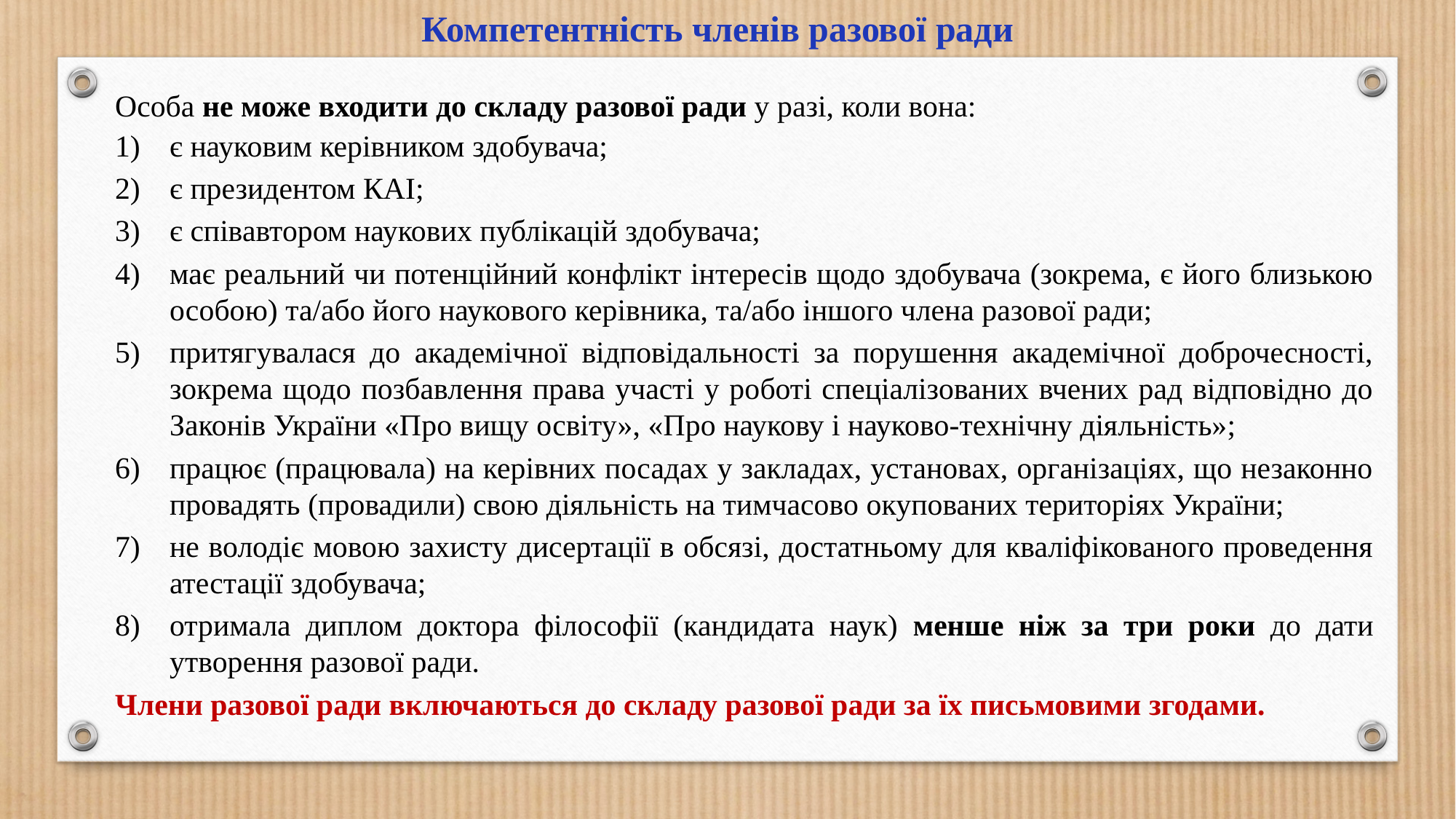

Компетентність членів разової ради
Особа не може входити до складу разової ради у разі, коли вона:
є науковим керівником здобувача;
є президентом КАІ;
є співавтором наукових публікацій здобувача;
має реальний чи потенційний конфлікт інтересів щодо здобувача (зокрема, є його близькою особою) та/або його наукового керівника, та/або іншого члена разової ради;
притягувалася до академічної відповідальності за порушення академічної доброчесності, зокрема щодо позбавлення права участі у роботі спеціалізованих вчених рад відповідно до Законів України «Про вищу освіту», «Про наукову і науково-технічну діяльність»;
працює (працювала) на керівних посадах у закладах, установах, організаціях, що незаконно провадять (провадили) свою діяльність на тимчасово окупованих територіях України;
не володіє мовою захисту дисертації в обсязі, достатньому для кваліфікованого проведення атестації здобувача;
отримала диплом доктора філософії (кандидата наук) менше ніж за три роки до дати утворення разової ради.
Члени разової ради включаються до складу разової ради за їх письмовими згодами.